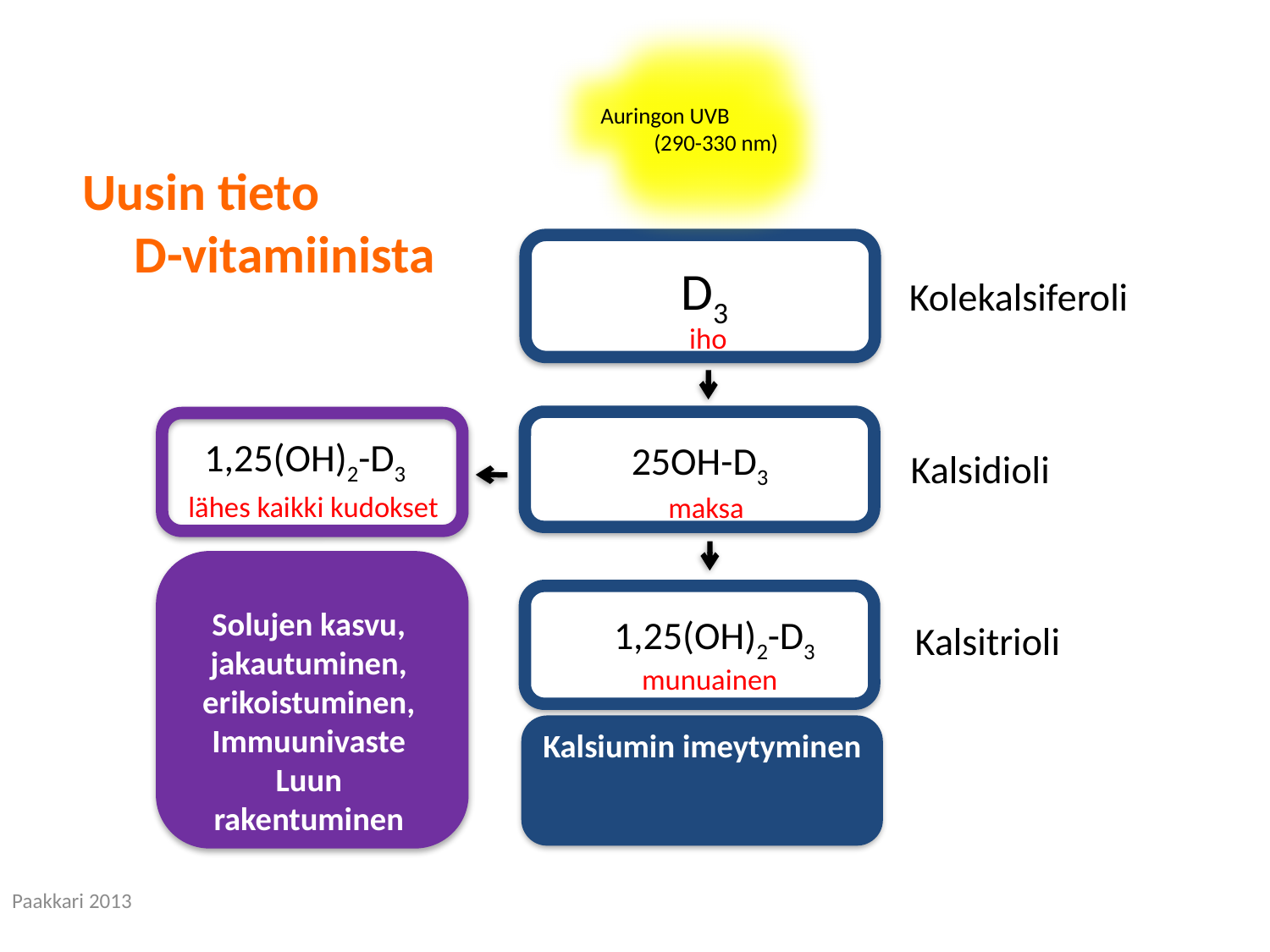

# Uusin tieto               D-vitamiinista
Auringon UVB                     (290-330 nm)

D3
Kolekalsiferoli
iho

1,25(OH)2-D3
25OH-D3
Kalsidioli
lähes kaikki kudokset
maksa

Solujen kasvu, jakautuminen, erikoistuminen,
Immuunivaste
Luun rakentuminen
1,25(OH)2-D3
Kalsitrioli

munuainen
Kalsiumin imeytyminen

Paakkari 2013